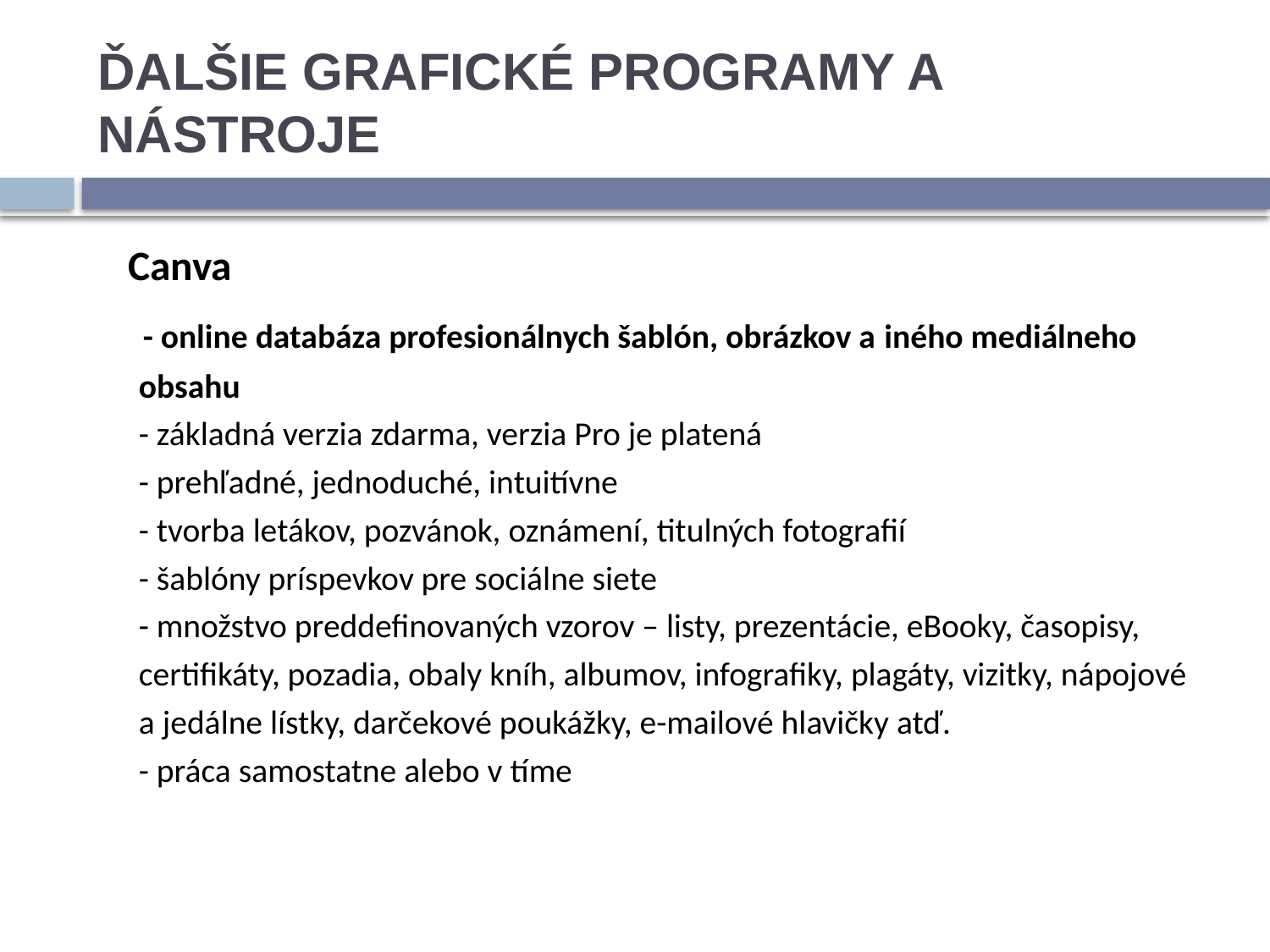

# ĎALŠIE GRAFICKÉ PROGRAMY A NÁSTROJE
    Canva
     - online databáza profesionálnych šablón, obrázkov a iného mediálneho obsahu
- základná verzia zdarma, verzia Pro je platená
- prehľadné, jednoduché, intuitívne
- tvorba letákov, pozvánok, oznámení, titulných fotografií
- šablóny príspevkov pre sociálne siete
- množstvo preddefinovaných vzorov – listy, prezentácie, eBooky, časopisy, certifikáty, pozadia, obaly kníh, albumov, infografiky, plagáty, vizitky, nápojové a jedálne lístky, darčekové poukážky, e-mailové hlavičky atď.
- práca samostatne alebo v tíme